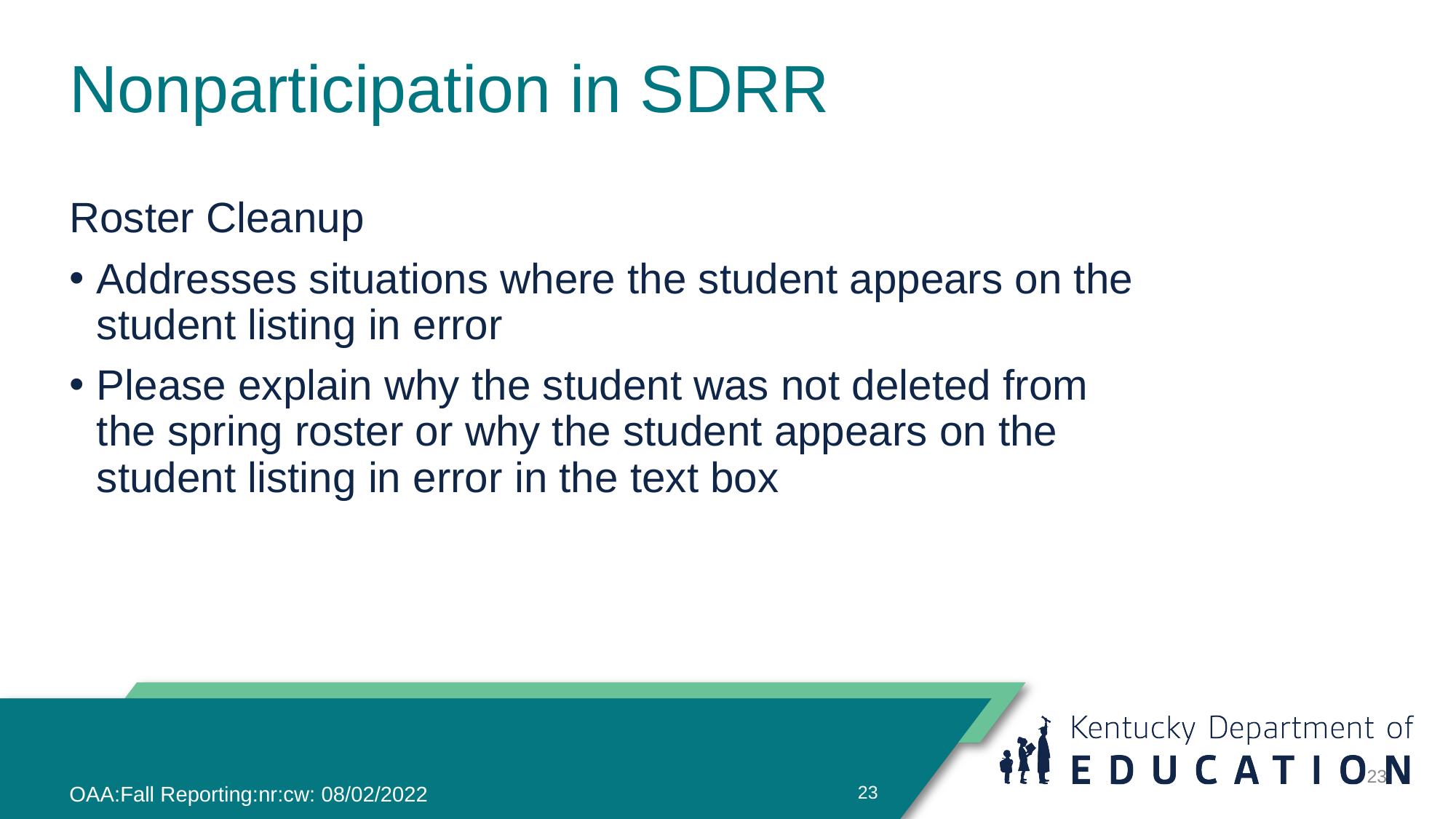

# Nonparticipation in SDRR
Roster Cleanup
Addresses situations where the student appears on the student listing in error
Please explain why the student was not deleted from the spring roster or why the student appears on the student listing in error in the text box

23
OAA:Fall Reporting:nr:cw: 08/02/2022